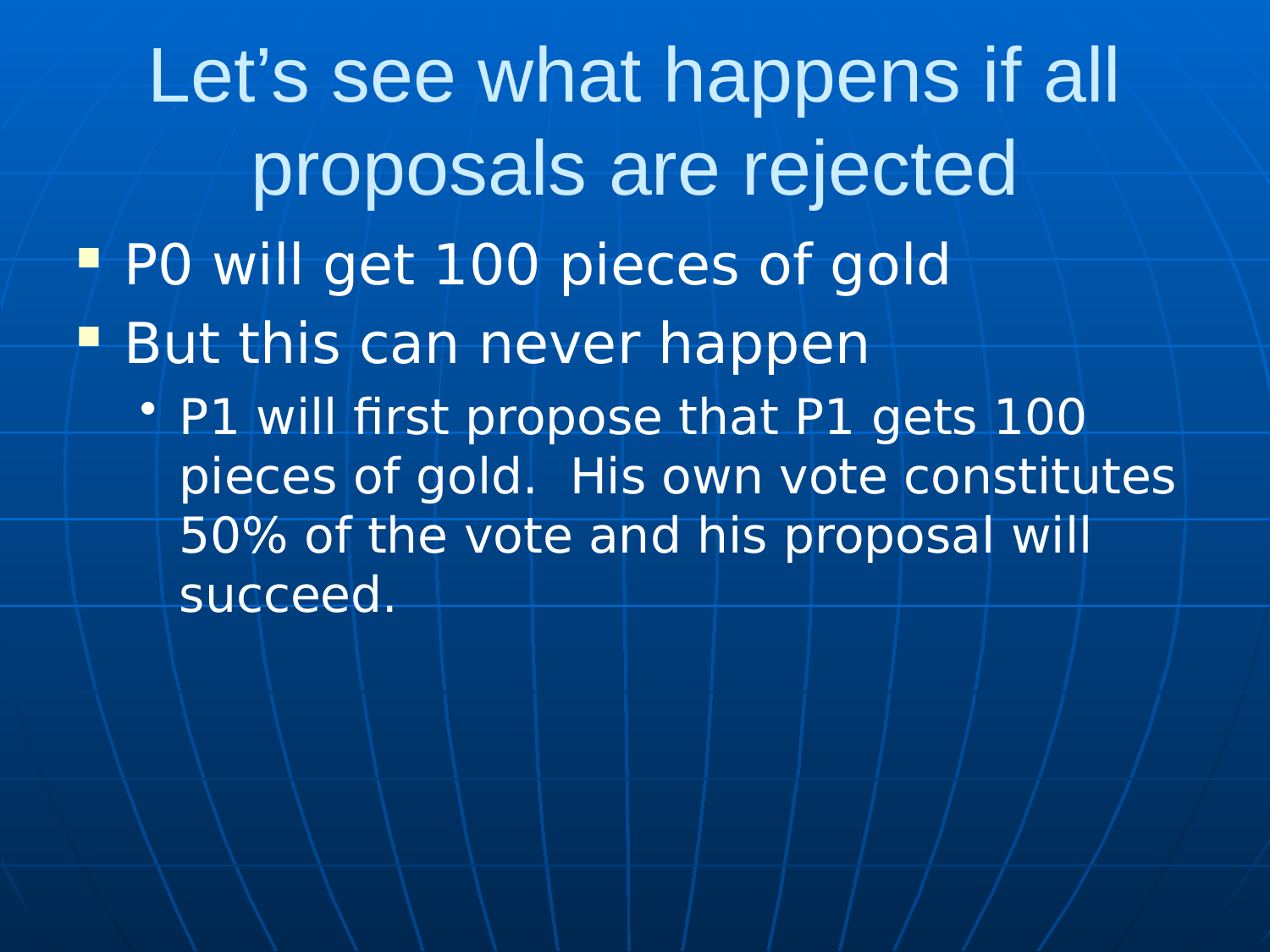

# Let’s see what happens if all proposals are rejected
P0 will get 100 pieces of gold
But this can never happen
P1 will first propose that P1 gets 100 pieces of gold.  His own vote constitutes 50% of the vote and his proposal will succeed.